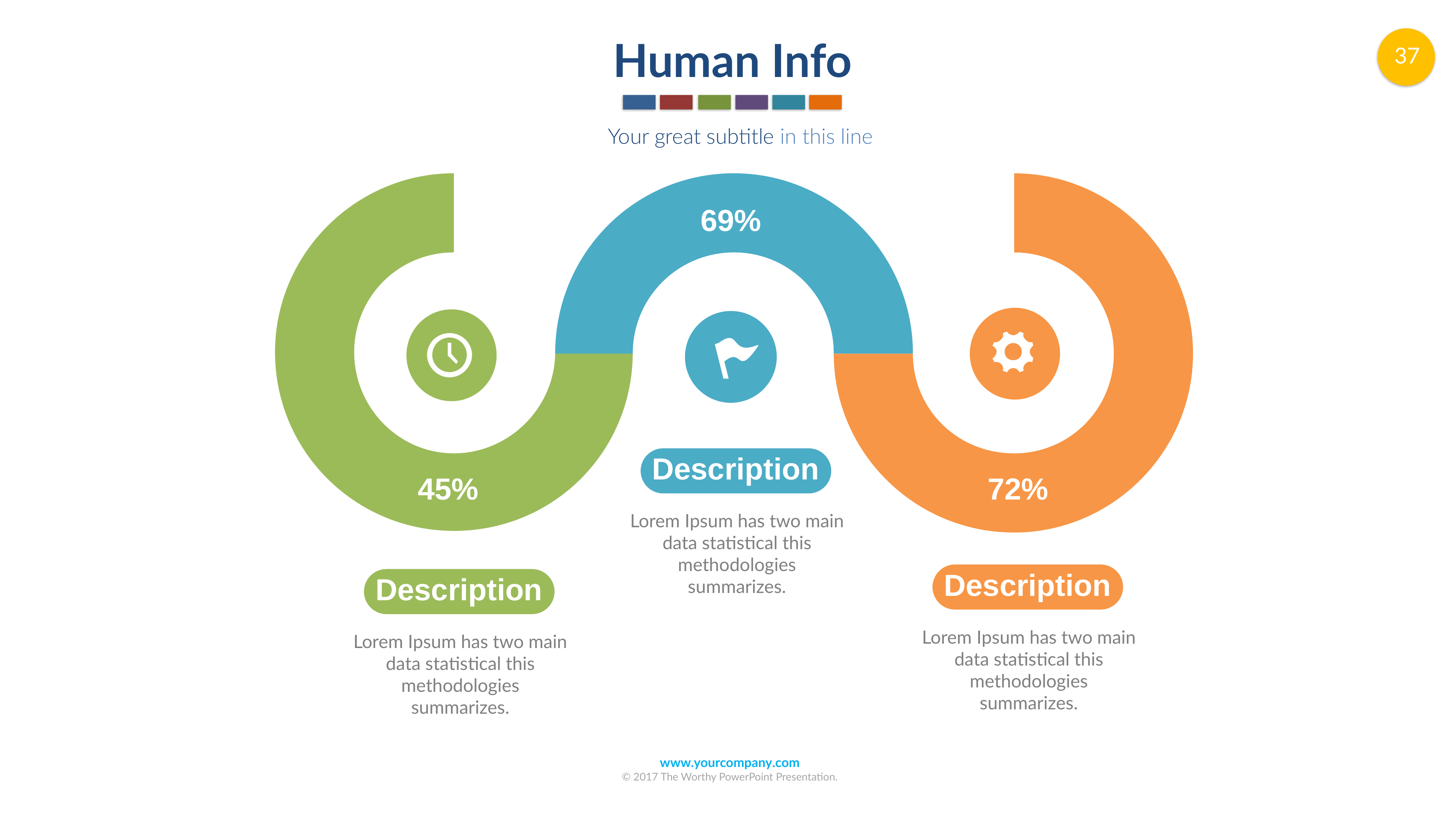

Human Info
Your great subtitle in this line

69%

Description
72%
45%
Lorem Ipsum has two main data statistical this methodologies summarizes.

Description

Description
Lorem Ipsum has two main data statistical this methodologies summarizes.
Lorem Ipsum has two main data statistical this methodologies summarizes.